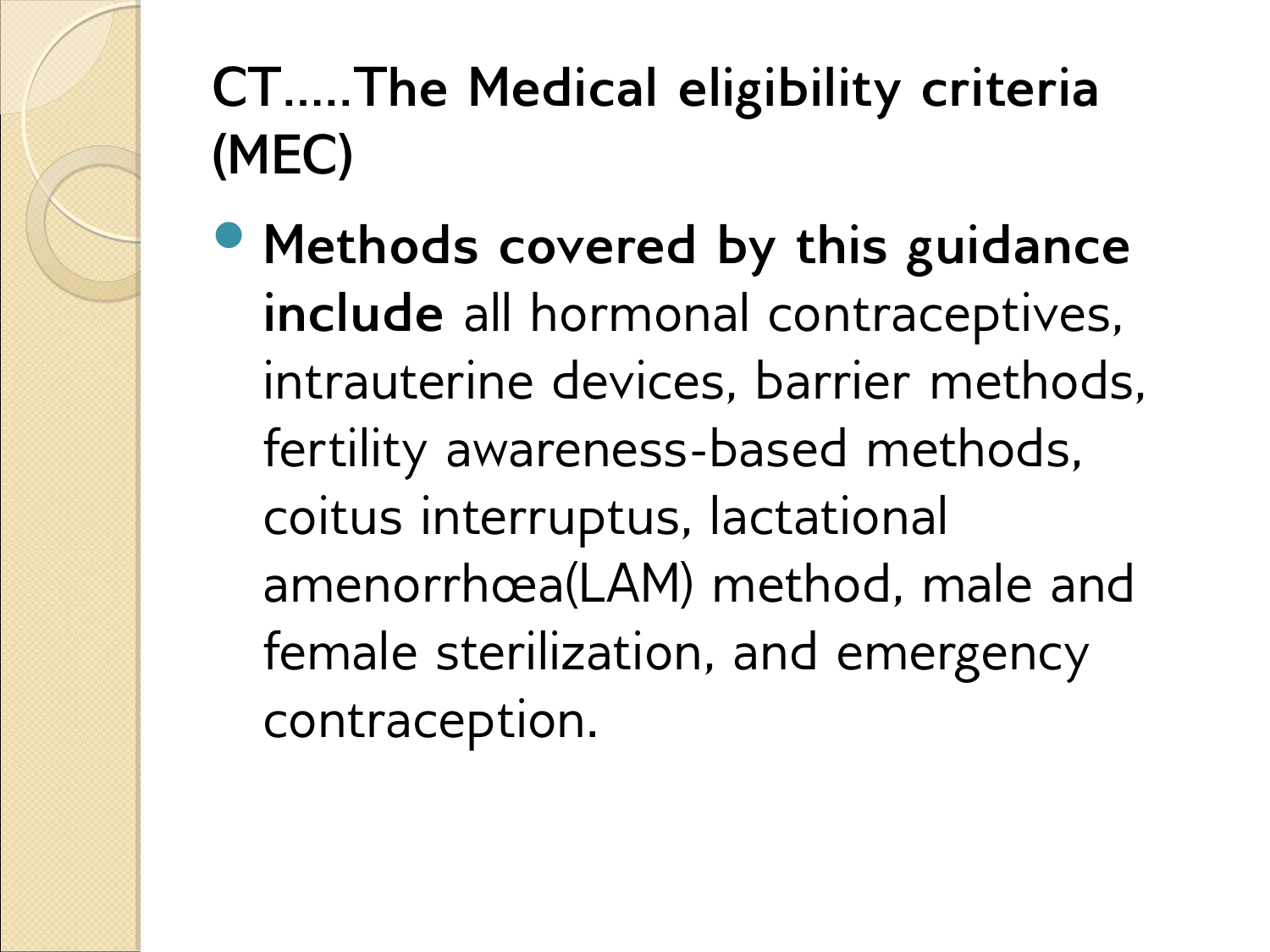

# CT…..The Medical eligibility criteria (MEC)
Methods covered by this guidance include all hormonal contraceptives, intrauterine devices, barrier methods, fertility awareness-based methods, coitus interruptus, lactational amenorrhoea(LAM) method, male and female sterilization, and emergency contraception.